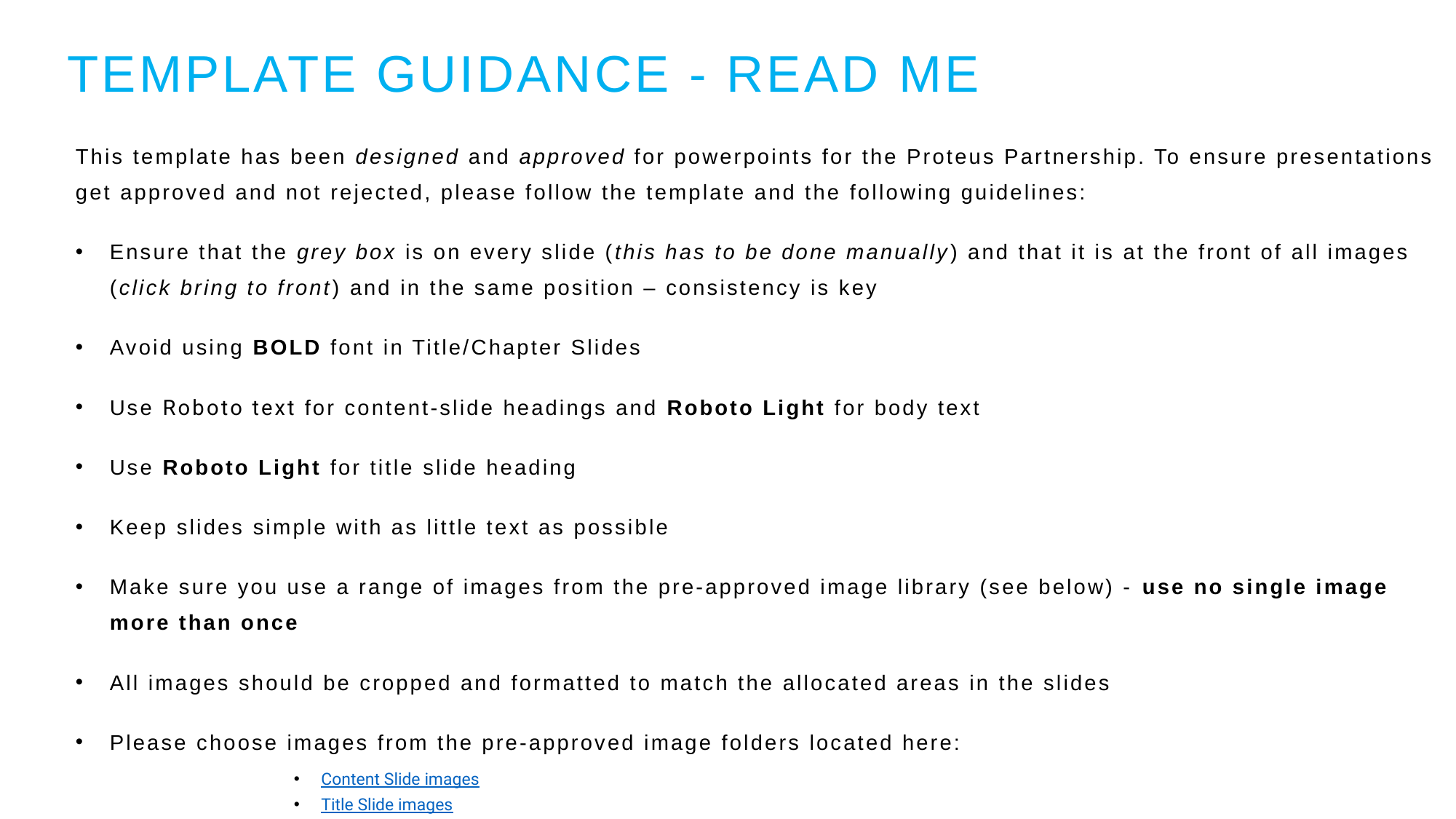

Template guidance - Read me
This template has been designed and approved for powerpoints for the Proteus Partnership. To ensure presentations get approved and not rejected, please follow the template and the following guidelines:
Ensure that the grey box is on every slide (this has to be done manually) and that it is at the front of all images (click bring to front) and in the same position – consistency is key
Avoid using BOLD font in Title/Chapter Slides
Use Roboto text for content-slide headings and Roboto Light for body text
Use Roboto Light for title slide heading
Keep slides simple with as little text as possible
Make sure you use a range of images from the pre-approved image library (see below) - use no single image more than once
All images should be cropped and formatted to match the allocated areas in the slides
Please choose images from the pre-approved image folders located here:
Content Slide images
Title Slide images